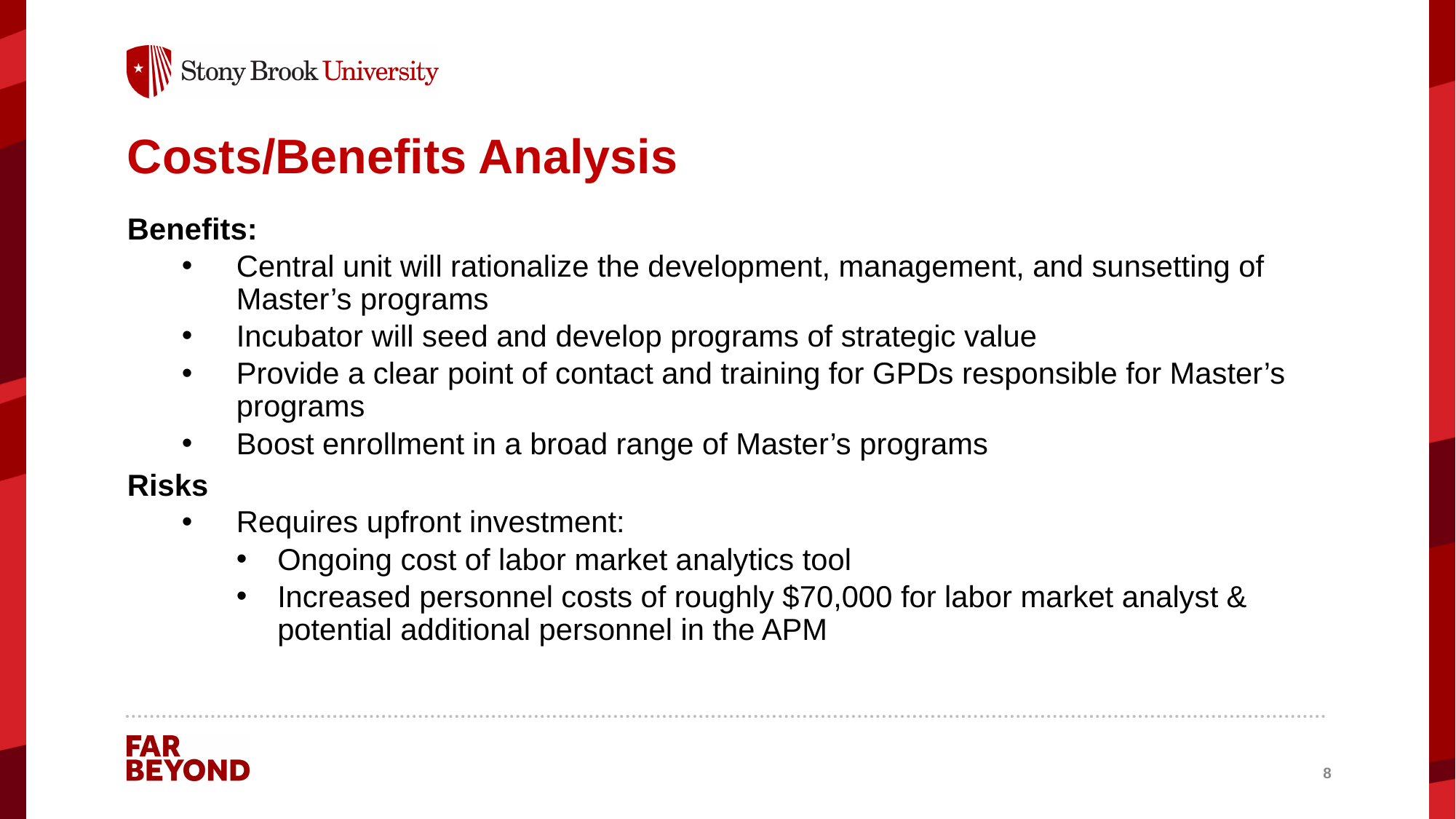

# Costs/Benefits Analysis
Benefits:
Central unit will rationalize the development, management, and sunsetting of Master’s programs
Incubator will seed and develop programs of strategic value
Provide a clear point of contact and training for GPDs responsible for Master’s programs
Boost enrollment in a broad range of Master’s programs
Risks
Requires upfront investment:
Ongoing cost of labor market analytics tool
Increased personnel costs of roughly $70,000 for labor market analyst & potential additional personnel in the APM
8